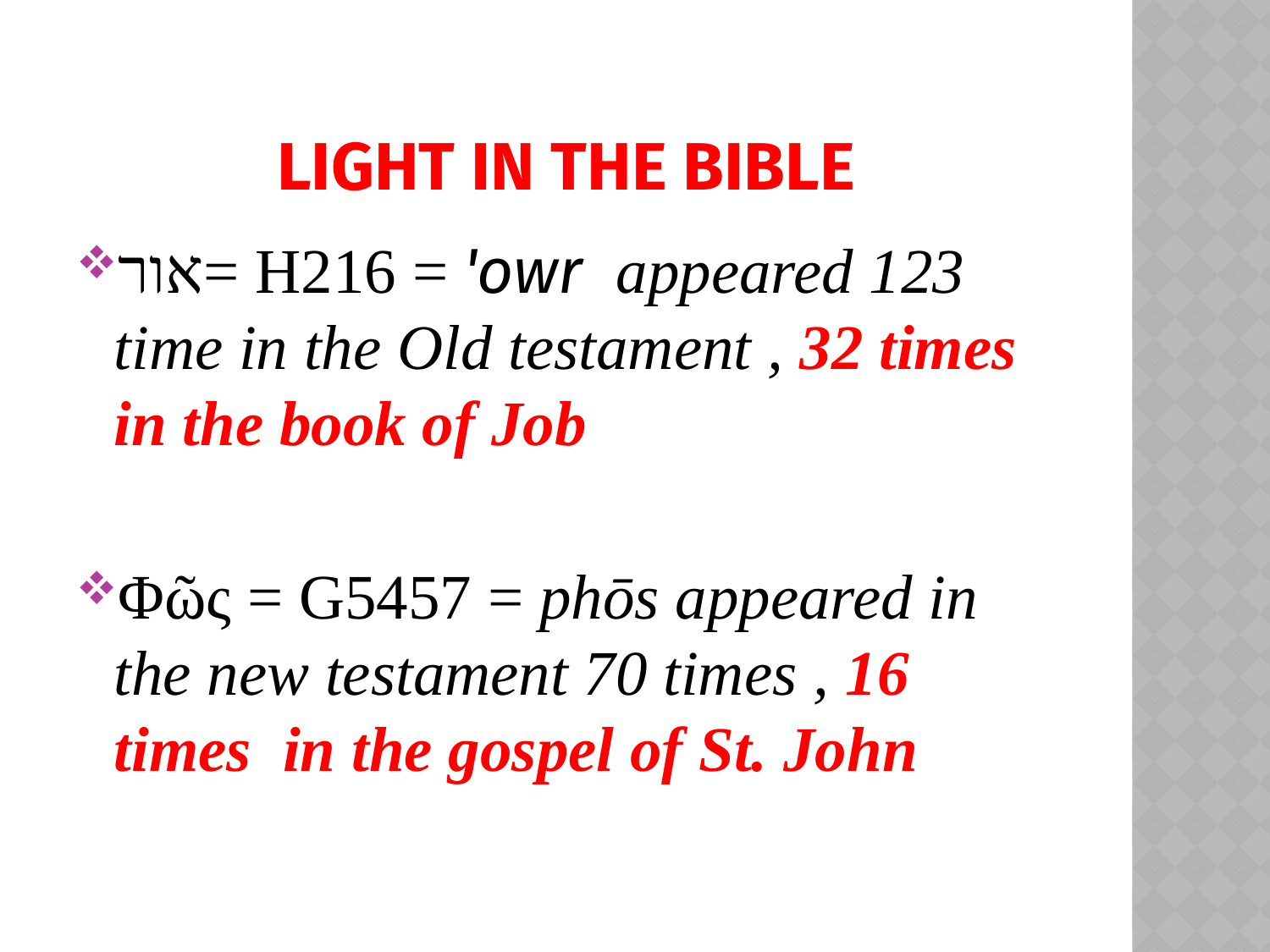

# Light in the bible
אור= H216 = 'owr  appeared 123 time in the Old testament , 32 times in the book of Job

Φῶς = G5457 = phōs appeared in the new testament 70 times , 16 times  in the gospel of St. John